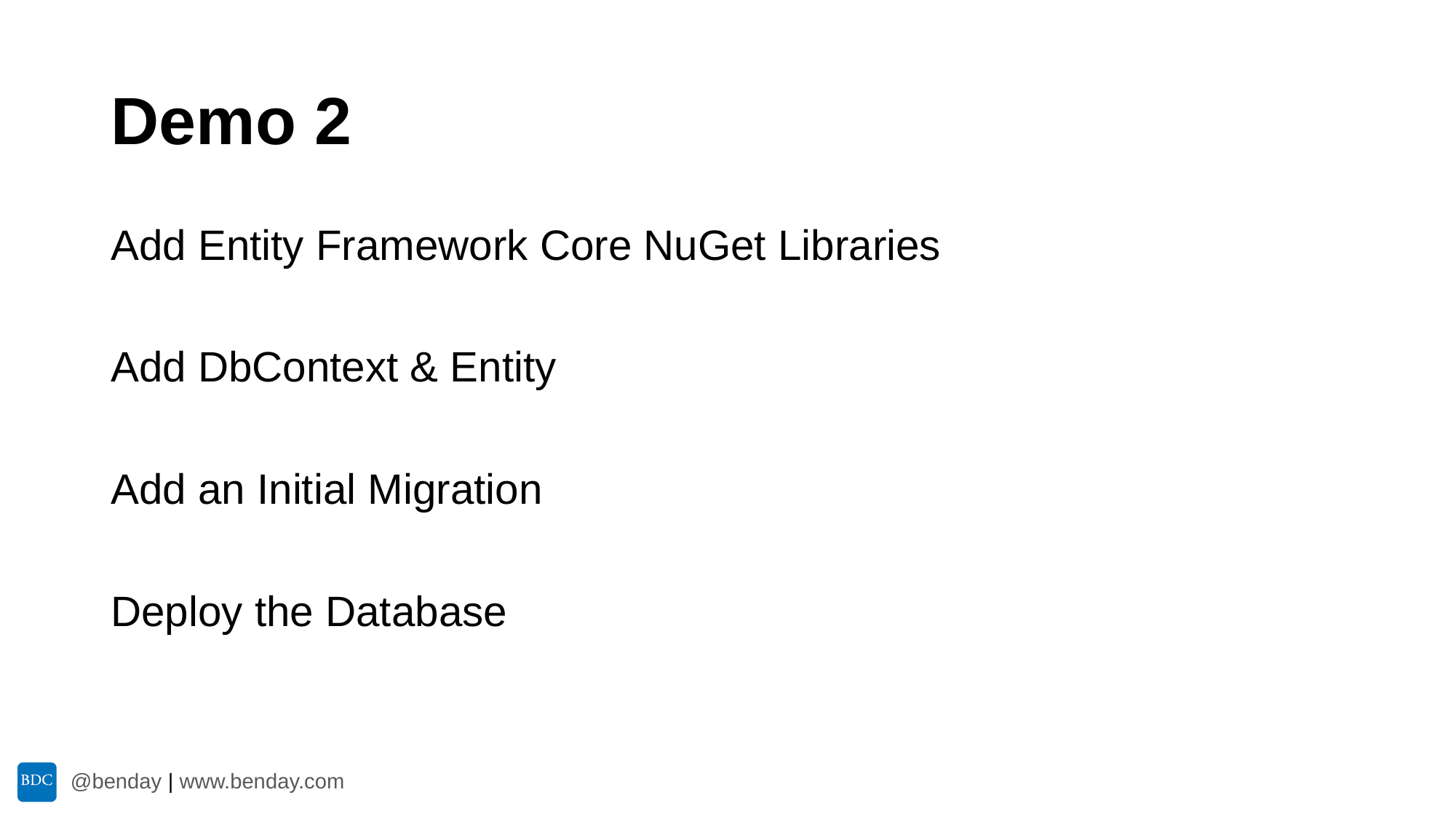

# Demo 2
Add Entity Framework Core NuGet Libraries

Add DbContext & Entity

Add an Initial Migration

Deploy the Database